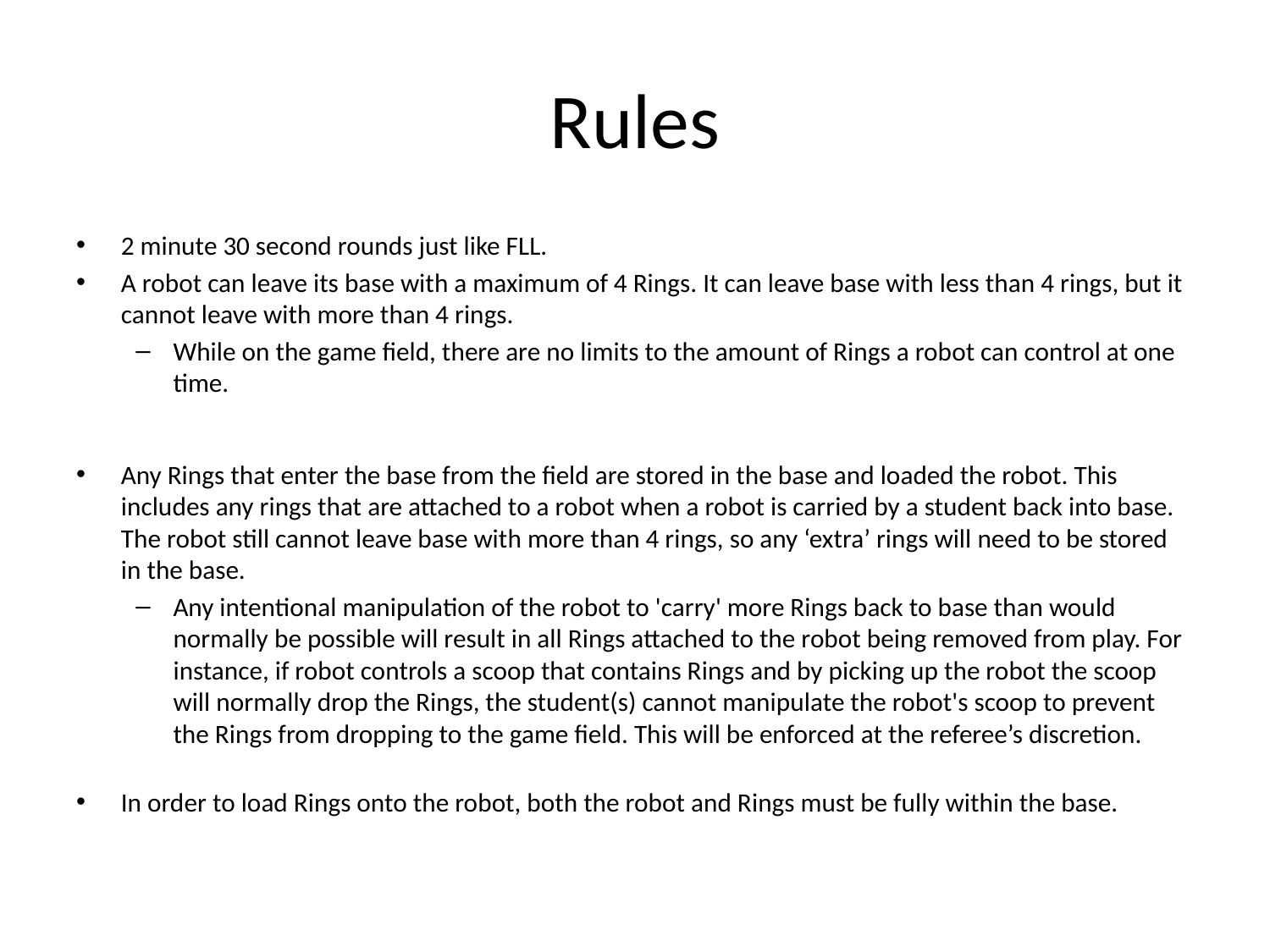

# Rules
2 minute 30 second rounds just like FLL.
A robot can leave its base with a maximum of 4 Rings. It can leave base with less than 4 rings, but it cannot leave with more than 4 rings.
While on the game field, there are no limits to the amount of Rings a robot can control at one time.

Any Rings that enter the base from the field are stored in the base and loaded the robot. This includes any rings that are attached to a robot when a robot is carried by a student back into base. The robot still cannot leave base with more than 4 rings, so any ‘extra’ rings will need to be stored in the base.
Any intentional manipulation of the robot to 'carry' more Rings back to base than would normally be possible will result in all Rings attached to the robot being removed from play. For instance, if robot controls a scoop that contains Rings and by picking up the robot the scoop will normally drop the Rings, the student(s) cannot manipulate the robot's scoop to prevent the Rings from dropping to the game field. This will be enforced at the referee’s discretion.
In order to load Rings onto the robot, both the robot and Rings must be fully within the base.